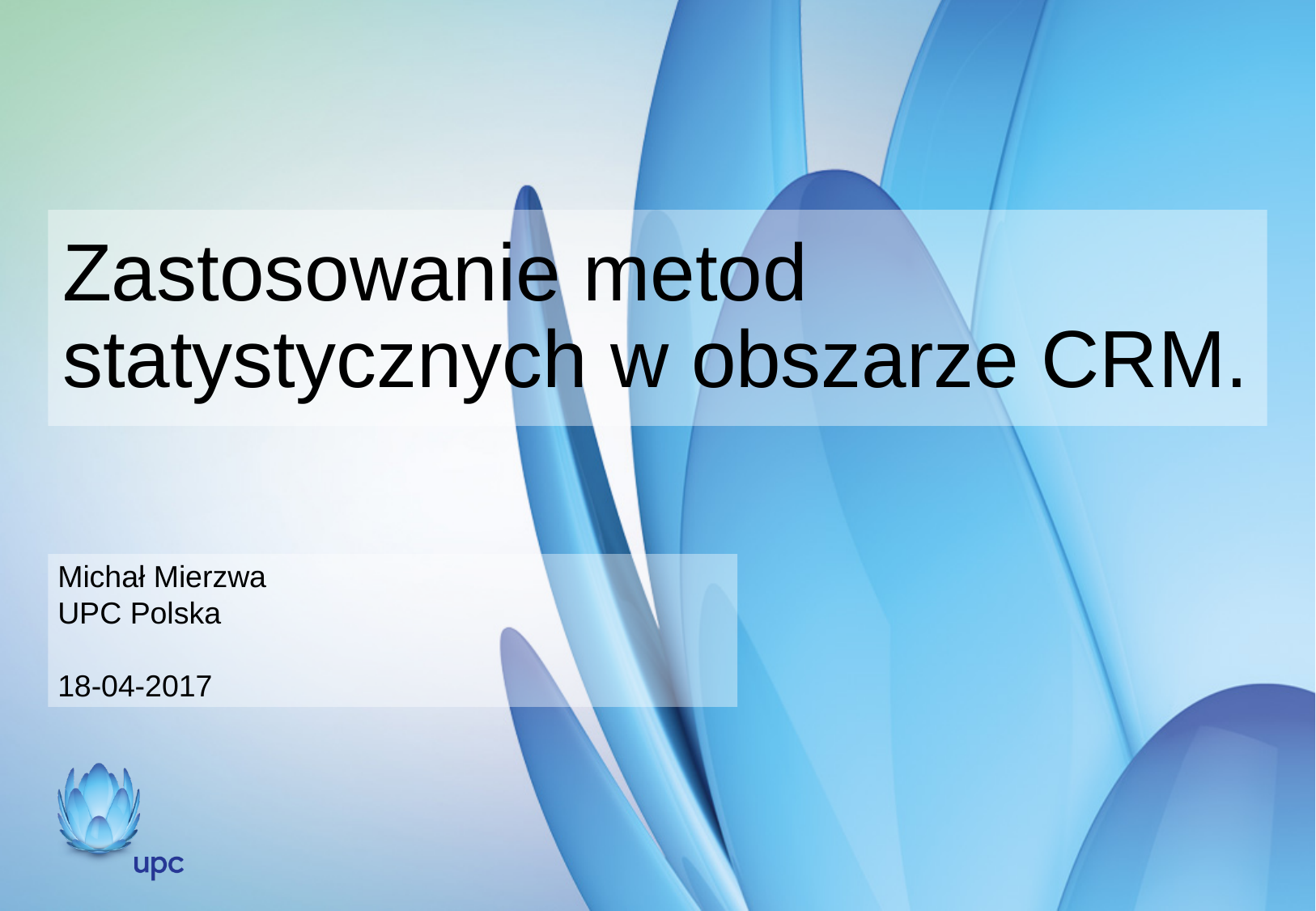

# Zastosowanie metod statystycznych w obszarze CRM.
Michał Mierzwa
UPC Polska

18-04-2017